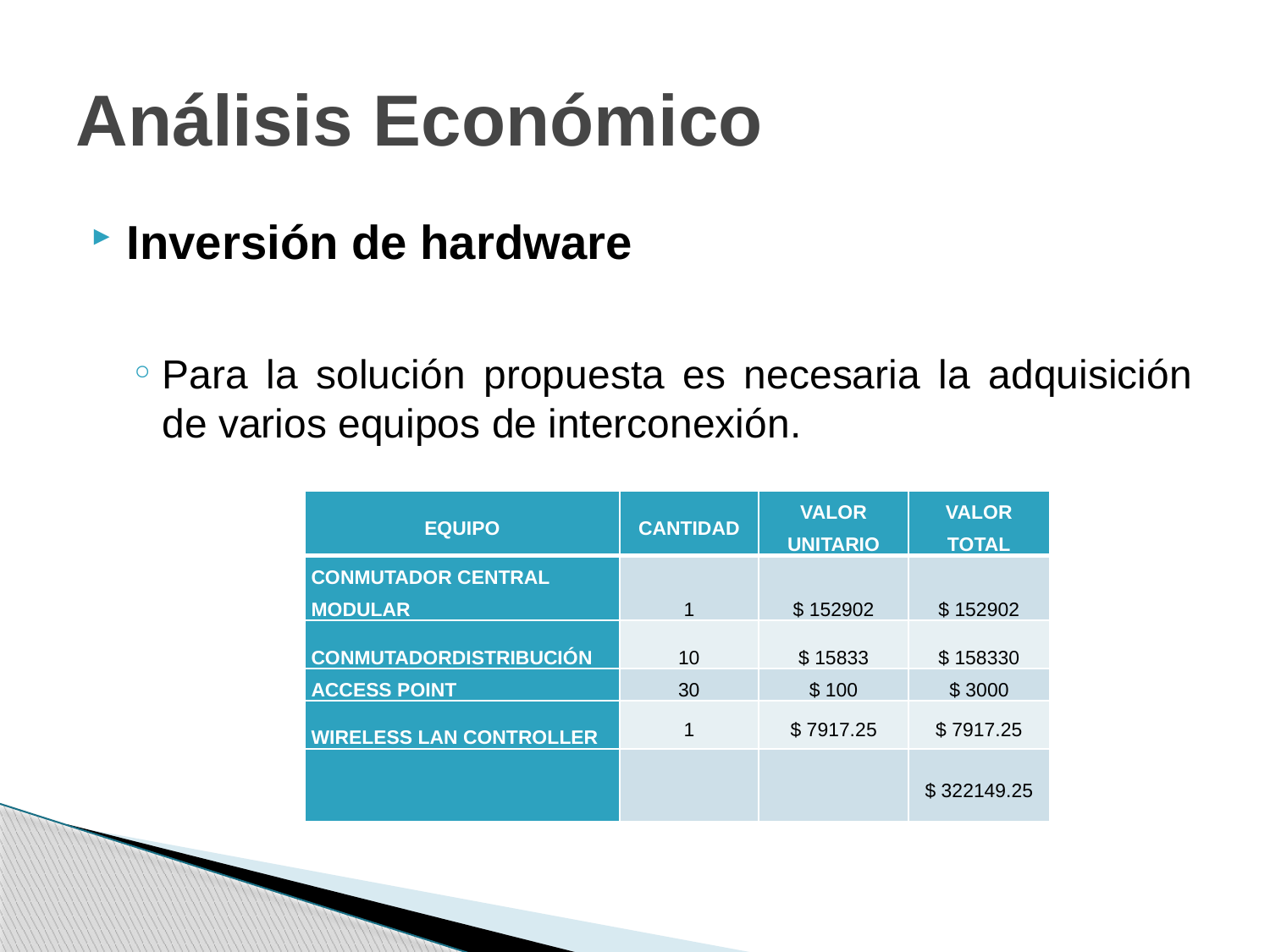

# Análisis Económico
Inversión de hardware

Para la solución propuesta es necesaria la adquisición de varios equipos de interconexión.

| EQUIPO | CANTIDAD | VALOR UNITARIO | VALOR TOTAL |
| --- | --- | --- | --- |
| CONMUTADOR CENTRAL MODULAR | 1 | $ 152902 | $ 152902 |
| CONMUTADORDISTRIBUCIÓN | 10 | $ 15833 | $ 158330 |
| ACCESS POINT | 30 | $ 100 | $ 3000 |
| WIRELESS LAN CONTROLLER | 1 | $ 7917.25 | $ 7917.25 |
|  |  |  | $ 322149.25 |